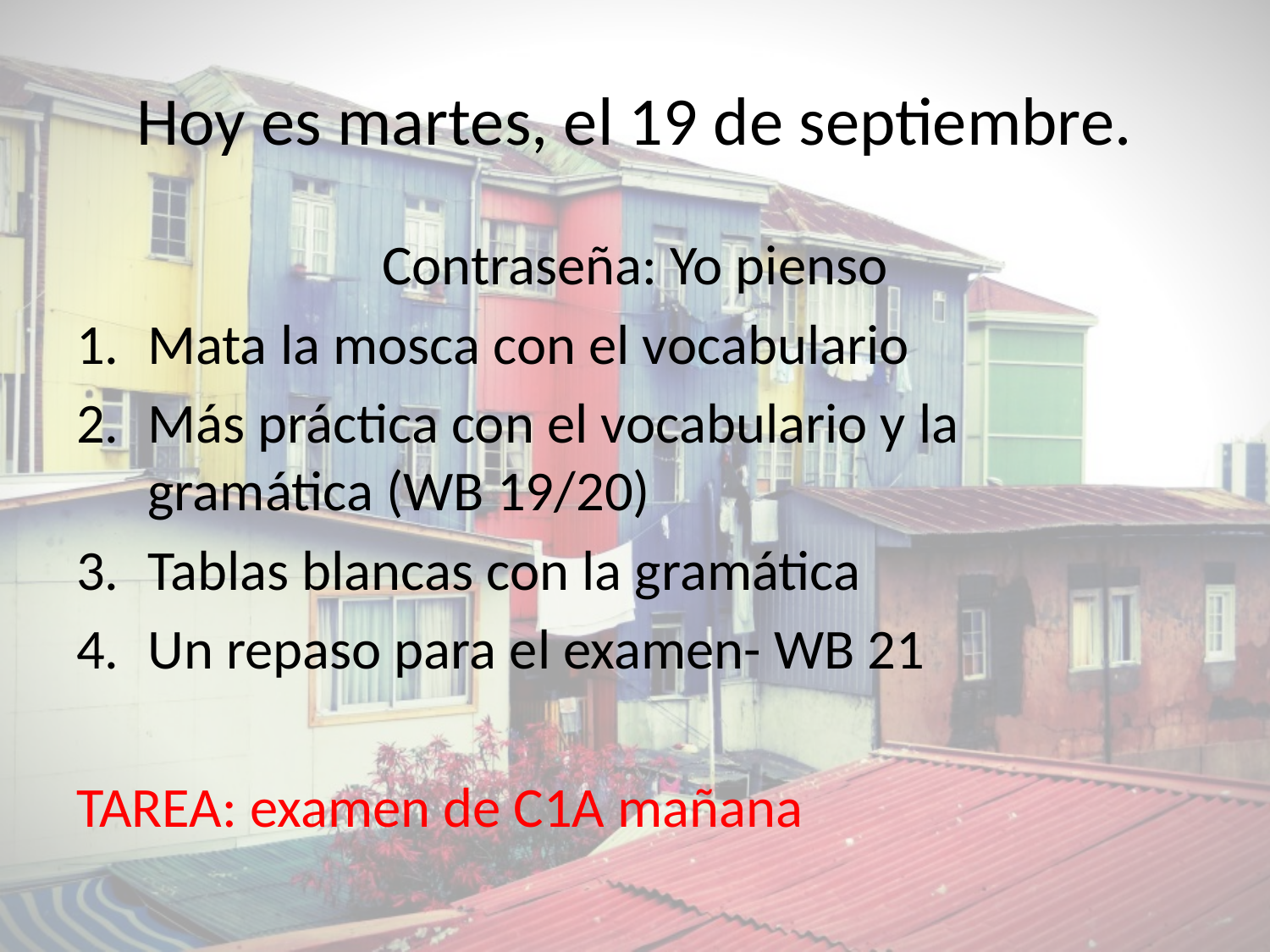

# Hoy es martes, el 19 de septiembre.
Contraseña: Yo pienso
Mata la mosca con el vocabulario
Más práctica con el vocabulario y la gramática (WB 19/20)
Tablas blancas con la gramática
Un repaso para el examen- WB 21

TAREA: examen de C1A mañana